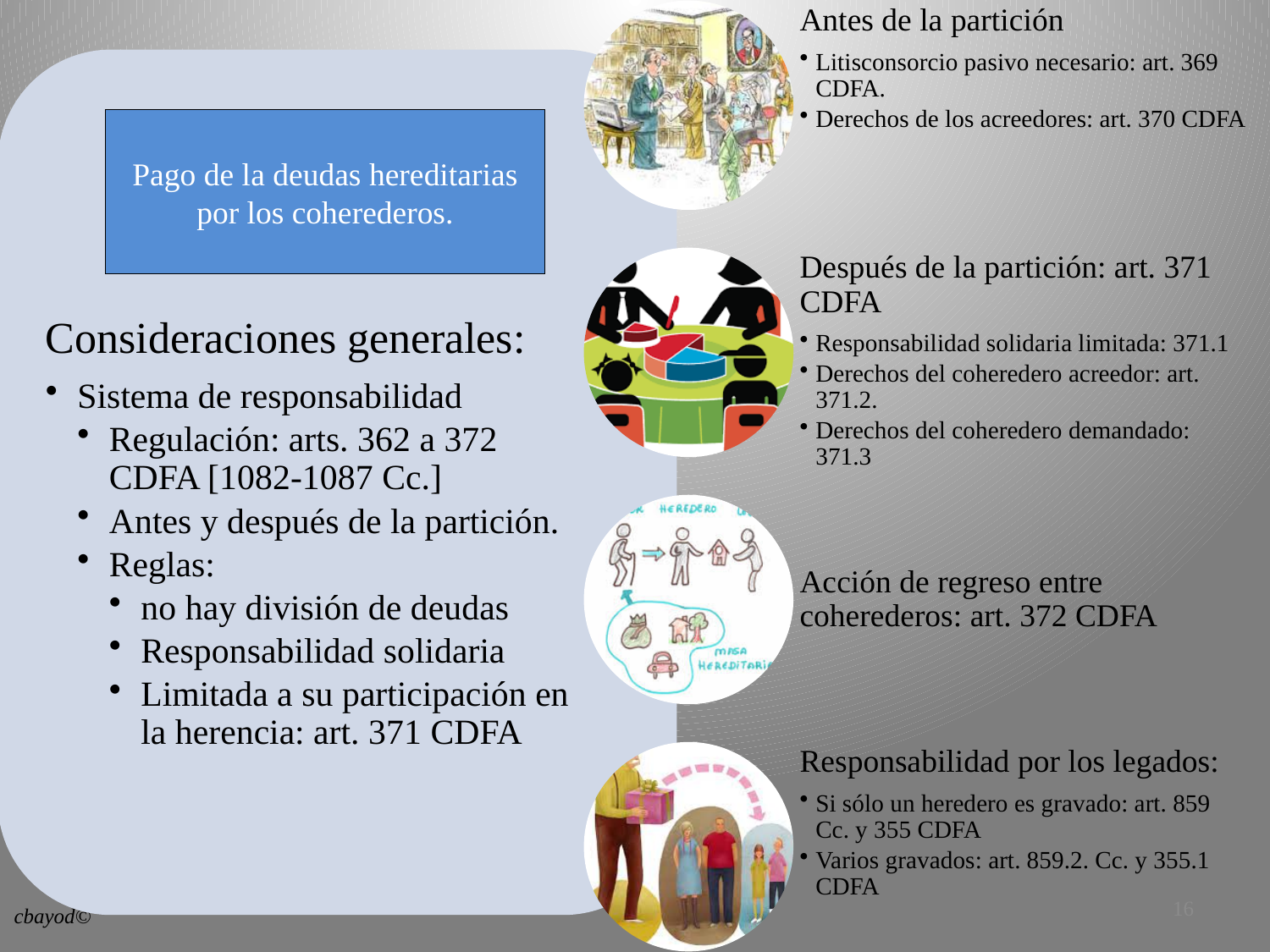

Antes de la partición
Litisconsorcio pasivo necesario: art. 369 CDFA.
Derechos de los acreedores: art. 370 CDFA

Pago de la deudas hereditarias por los coherederos.

Después de la partición: art. 371 CDFA
Responsabilidad solidaria limitada: 371.1
Derechos del coheredero acreedor: art. 371.2.
Derechos del coheredero demandado: 371.3
Consideraciones generales:
Sistema de responsabilidad
Regulación: arts. 362 a 372 CDFA [1082-1087 Cc.]
Antes y después de la partición.
Reglas:
no hay división de deudas
Responsabilidad solidaria
Limitada a su participación en la herencia: art. 371 CDFA

Acción de regreso entre coherederos: art. 372 CDFA

Responsabilidad por los legados:
Si sólo un heredero es gravado: art. 859 Cc. y 355 CDFA
Varios gravados: art. 859.2. Cc. y 355.1 CDFA

16
cbayod©